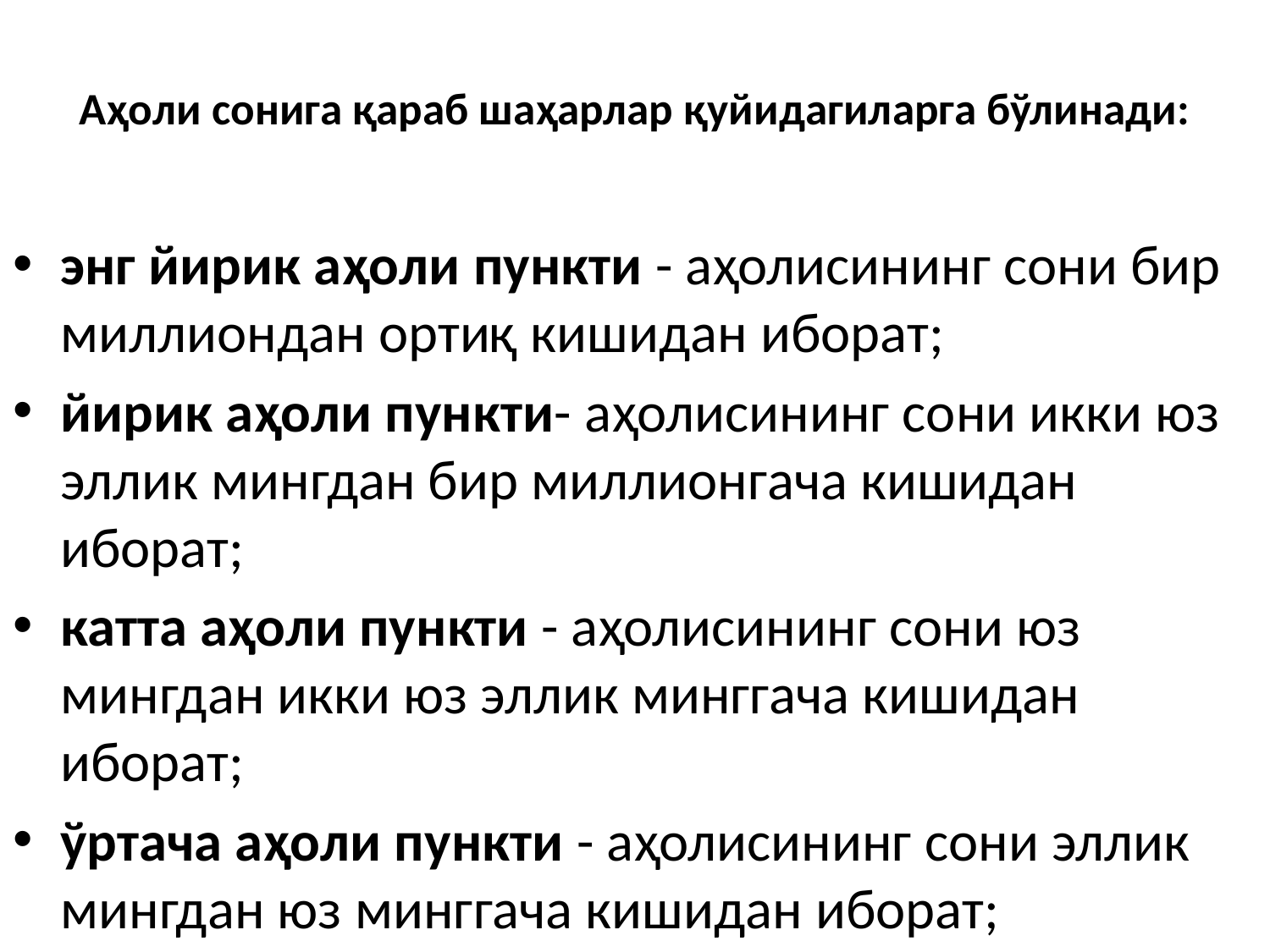

# Аҳоли сонига қараб шаҳарлар қуйидагиларга бўлинади:
энг йирик аҳоли пункти - аҳолисининг сони бир миллиондан ортиқ кишидан иборат;
йирик аҳоли пункти- аҳолисининг сони икки юз эллик мингдан бир миллионгача кишидан иборат;
катта аҳоли пункти - аҳолисининг сони юз мингдан икки юз эллик минггача кишидан иборат;
ўртача аҳоли пункти - аҳолисининг сони эллик мингдан юз минггача кишидан иборат;